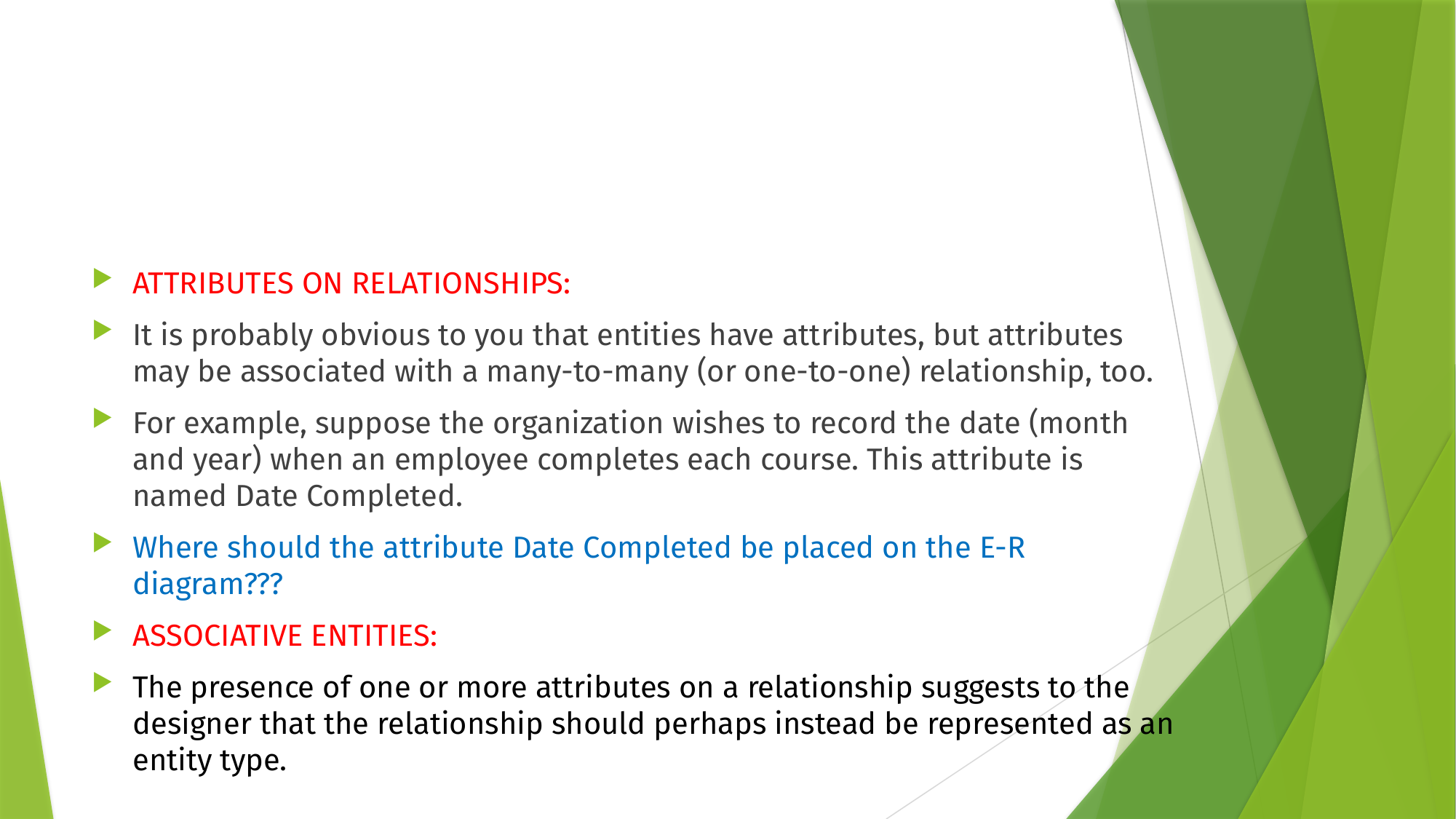

#
ATTRIBUTES ON RELATIONSHIPS:
It is probably obvious to you that entities have attributes, but attributes may be associated with a many-to-many (or one-to-one) relationship, too.
For example, suppose the organization wishes to record the date (month and year) when an employee completes each course. This attribute is named Date Completed.
Where should the attribute Date Completed be placed on the E-R diagram???
ASSOCIATIVE ENTITIES:
The presence of one or more attributes on a relationship suggests to the designer that the relationship should perhaps instead be represented as an entity type.